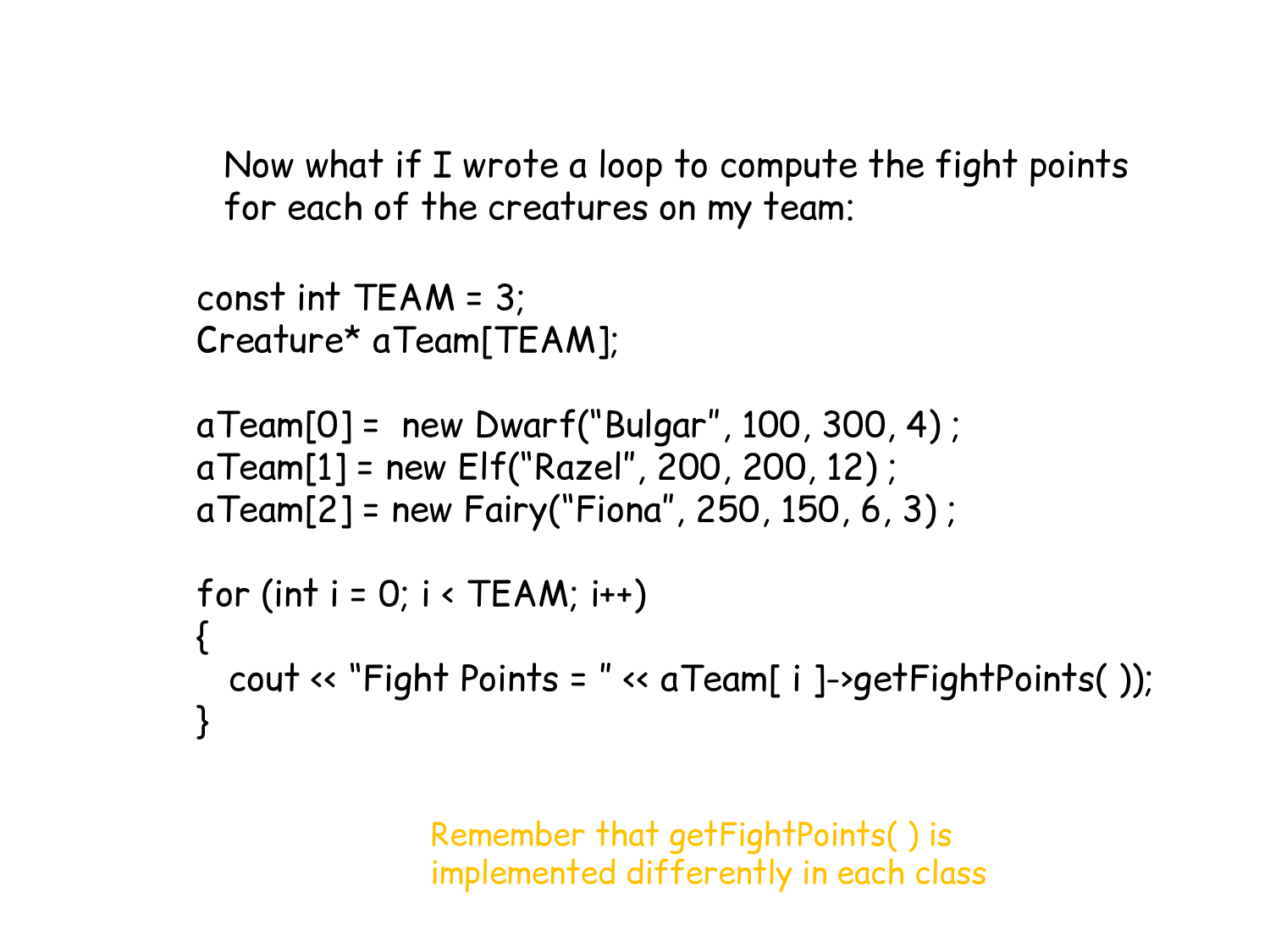

Now what if I wrote a loop to compute the fight points
for each of the creatures on my team:
const int TEAM = 3;
Creature* aTeam[TEAM];

aTeam[0] =  new Dwarf(“Bulgar”, 100, 300, 4) ;
aTeam[1] = new Elf(“Razel”, 200, 200, 12) ;
aTeam[2] = new Fairy(“Fiona”, 250, 150, 6, 3) ;

for (int i = 0; i < TEAM; i++)
{
   cout << “Fight Points = ” << aTeam[ i ]->getFightPoints( ));
}
Remember that getFightPoints( ) is
implemented differently in each class